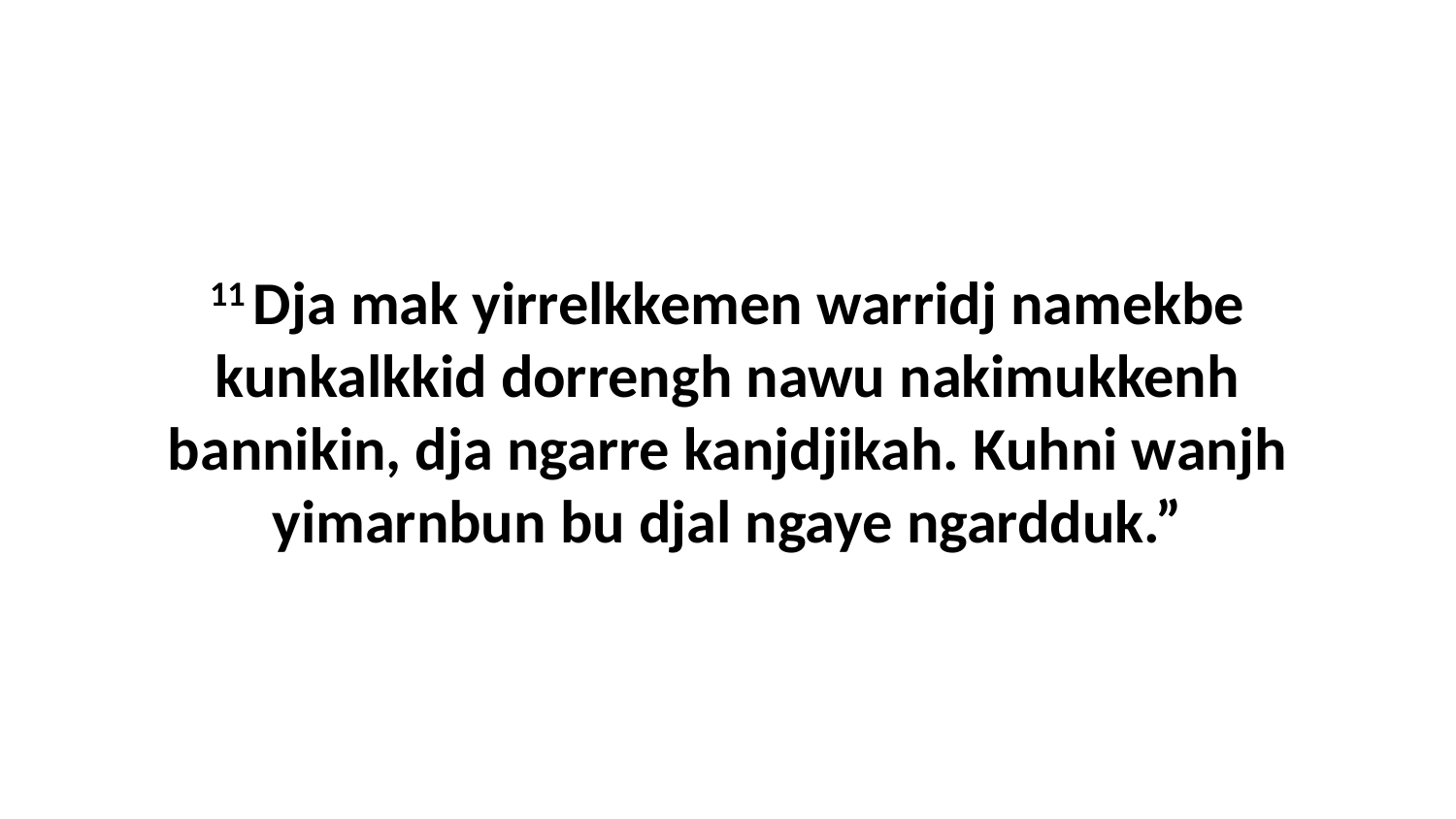

11 Dja mak yirrelkkemen warridj namekbe kunkalkkid dorrengh nawu nakimukkenh bannikin, dja ngarre kanjdjikah. Kuhni wanjh yimarnbun bu djal ngaye ngardduk.”